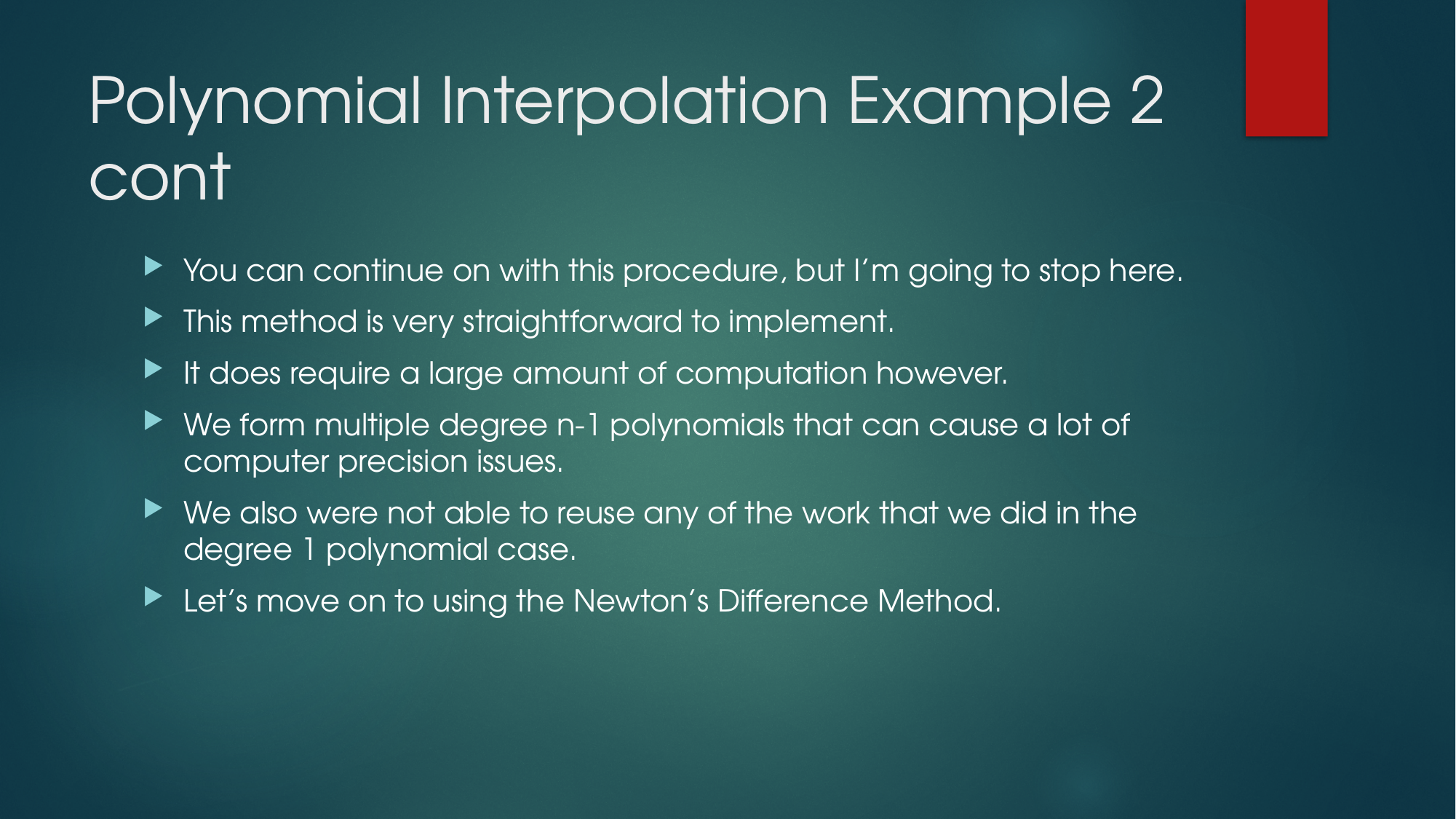

# Polynomial Interpolation Example 2 cont
You can continue on with this procedure, but I’m going to stop here.
This method is very straightforward to implement.
It does require a large amount of computation however.
We form multiple degree n-1 polynomials that can cause a lot of computer precision issues.
We also were not able to reuse any of the work that we did in the degree 1 polynomial case.
Let’s move on to using the Newton’s Difference Method.